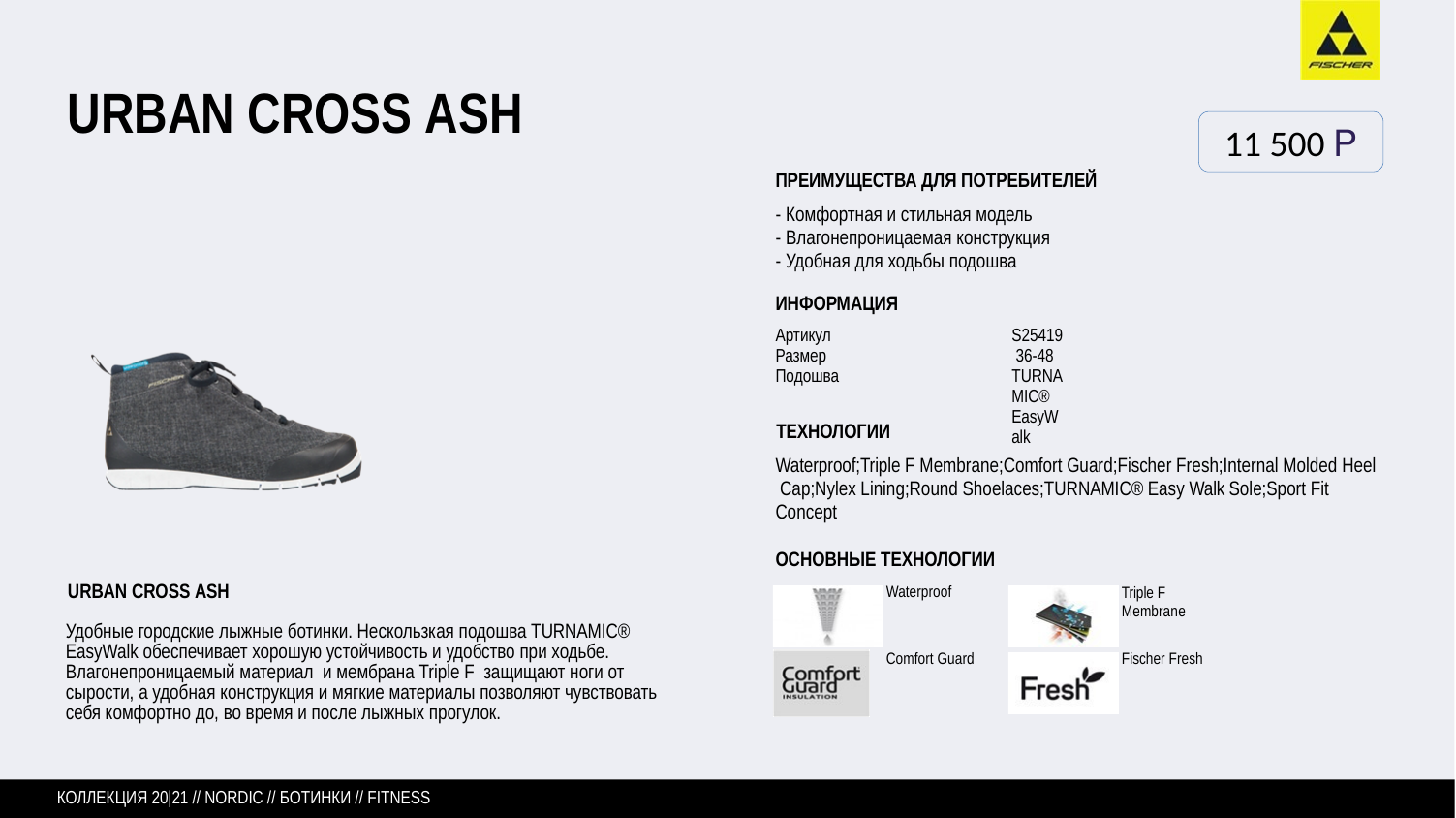

# URBAN CROSS ASH
11 500 P
ПРЕИМУЩЕСТВА ДЛЯ ПОТРЕБИТЕЛЕЙ
- Комфортная и стильная модель
- Влагонепроницаемая конструкция
- Удобная для ходьбы подошва
ИНФОРМАЦИЯ

Артикул Размер
Подошва
S25419  36-48
TURNAMIC® EasyWalk
ТЕХНОЛОГИИ
Waterproof;Triple F Membrane;Comfort Guard;Fischer Fresh;Internal Molded Heel  Cap;Nylex Lining;Round Shoelaces;TURNAMIC® Easy Walk Sole;Sport Fit  Concept
ОСНОВНЫЕ ТЕХНОЛОГИИ
Waterproof
URBAN CROSS ASH

Удобные городские лыжные ботинки. Нескользкая подошва TURNAMIC® EasyWalk обеспечивает хорошую устойчивость и удобство при ходьбе. Влагонепроницаемый материал  и мембрана Triple F  защищают ноги от сырости, а удобная конструкция и мягкие материалы позволяют чувствовать себя комфортно до, во время и после лыжных прогулок.
Triple F  Membrane

Comfort Guard
Fischer Fresh

КОЛЛЕКЦИЯ 20|21 // NORDIC // БОТИНКИ // FITNESS